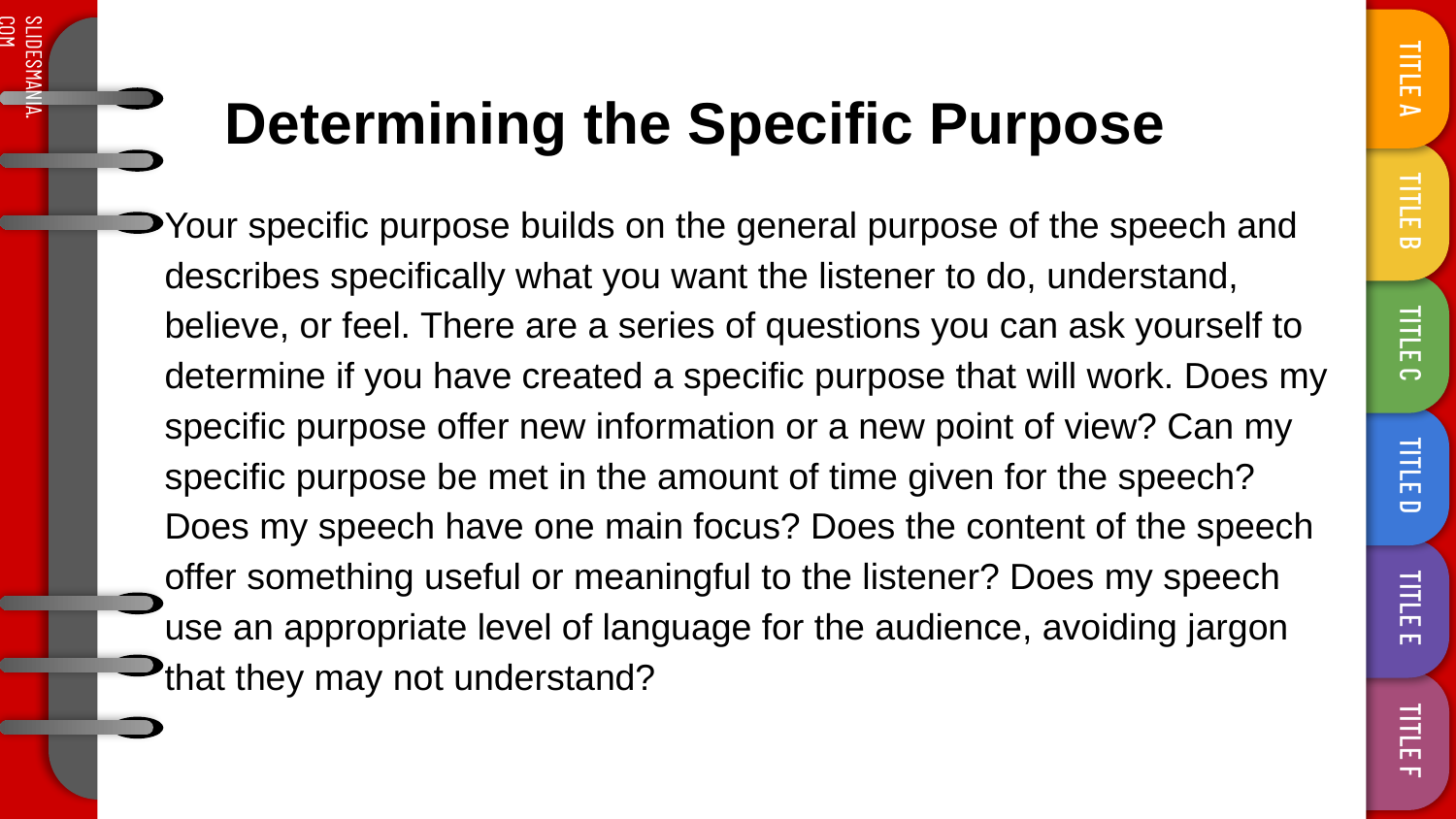

# Determining the Specific Purpose
Your specific purpose builds on the general purpose of the speech and describes specifically what you want the listener to do, understand, believe, or feel. There are a series of questions you can ask yourself to determine if you have created a specific purpose that will work. Does my specific purpose offer new information or a new point of view? Can my specific purpose be met in the amount of time given for the speech? Does my speech have one main focus? Does the content of the speech offer something useful or meaningful to the listener? Does my speech use an appropriate level of language for the audience, avoiding jargon that they may not understand?